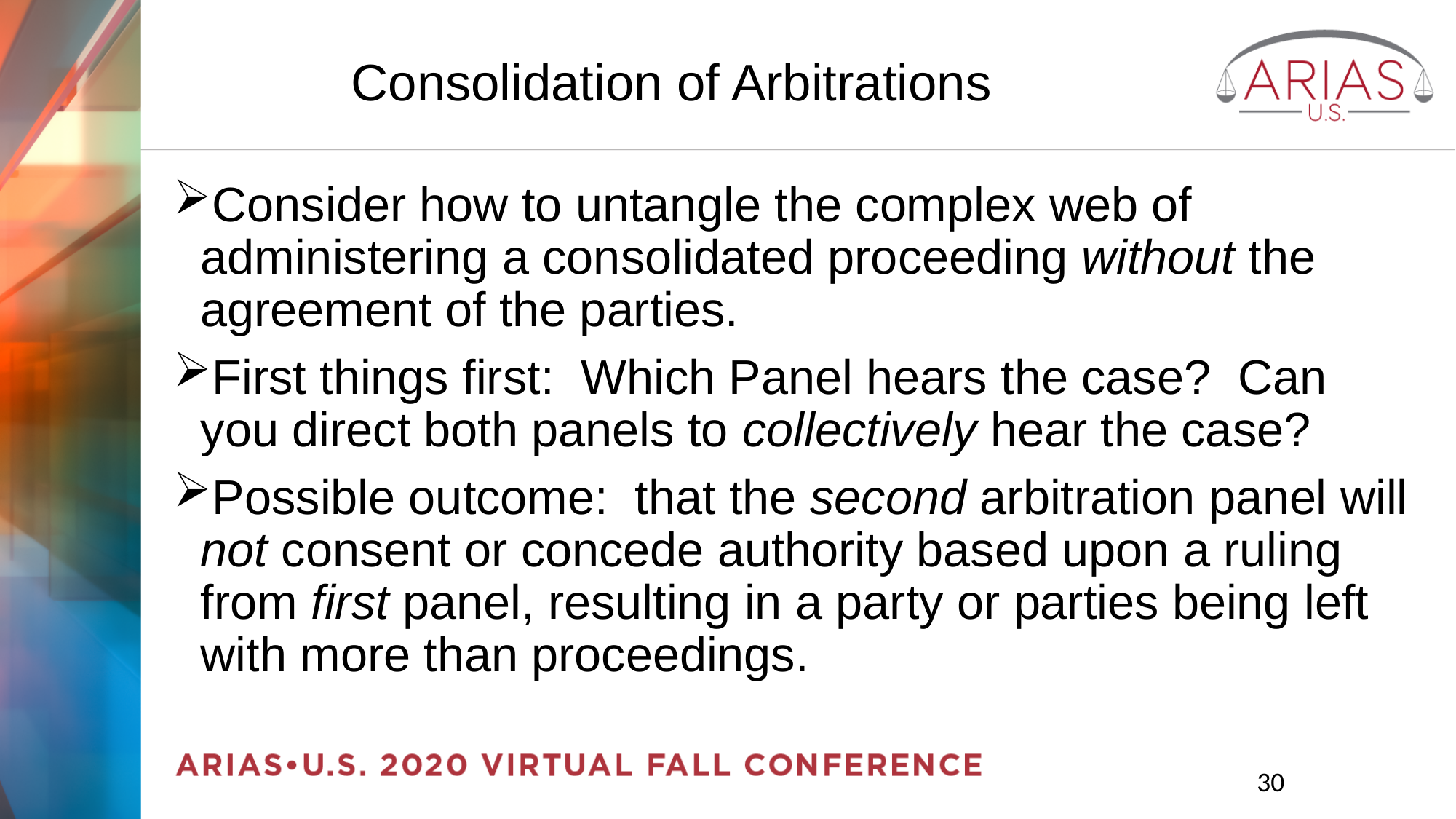

# Consolidation of Arbitrations
Consider how to untangle the complex web of administering a consolidated proceeding without the agreement of the parties.
First things first:  Which Panel hears the case?  Can you direct both panels to collectively hear the case?
Possible outcome:  that the second arbitration panel will not consent or concede authority based upon a ruling from first panel, resulting in a party or parties being left with more than proceedings.
		30